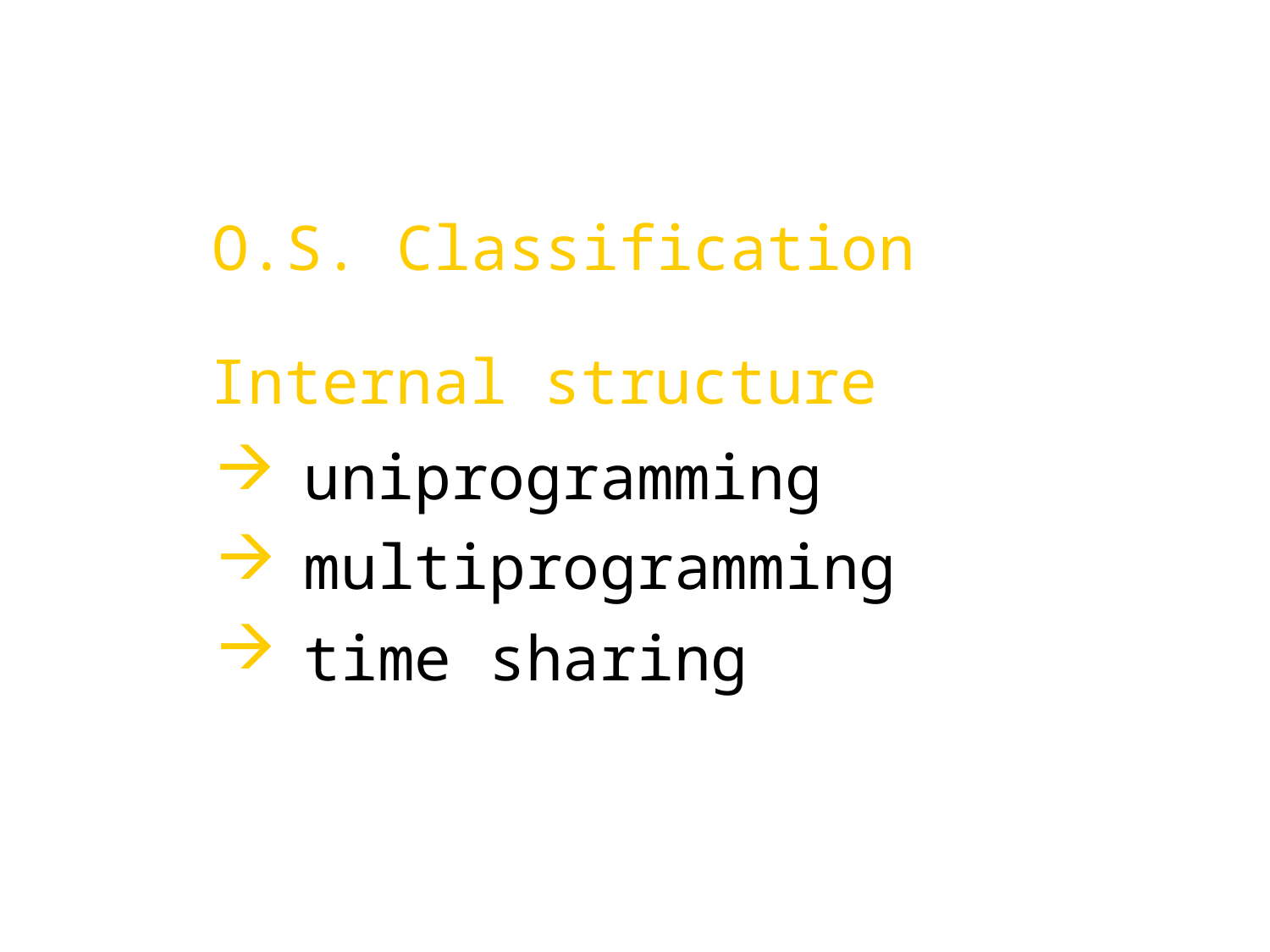

O.S. Classification
Internal structure
uniprogramming
multiprogramming
time sharing